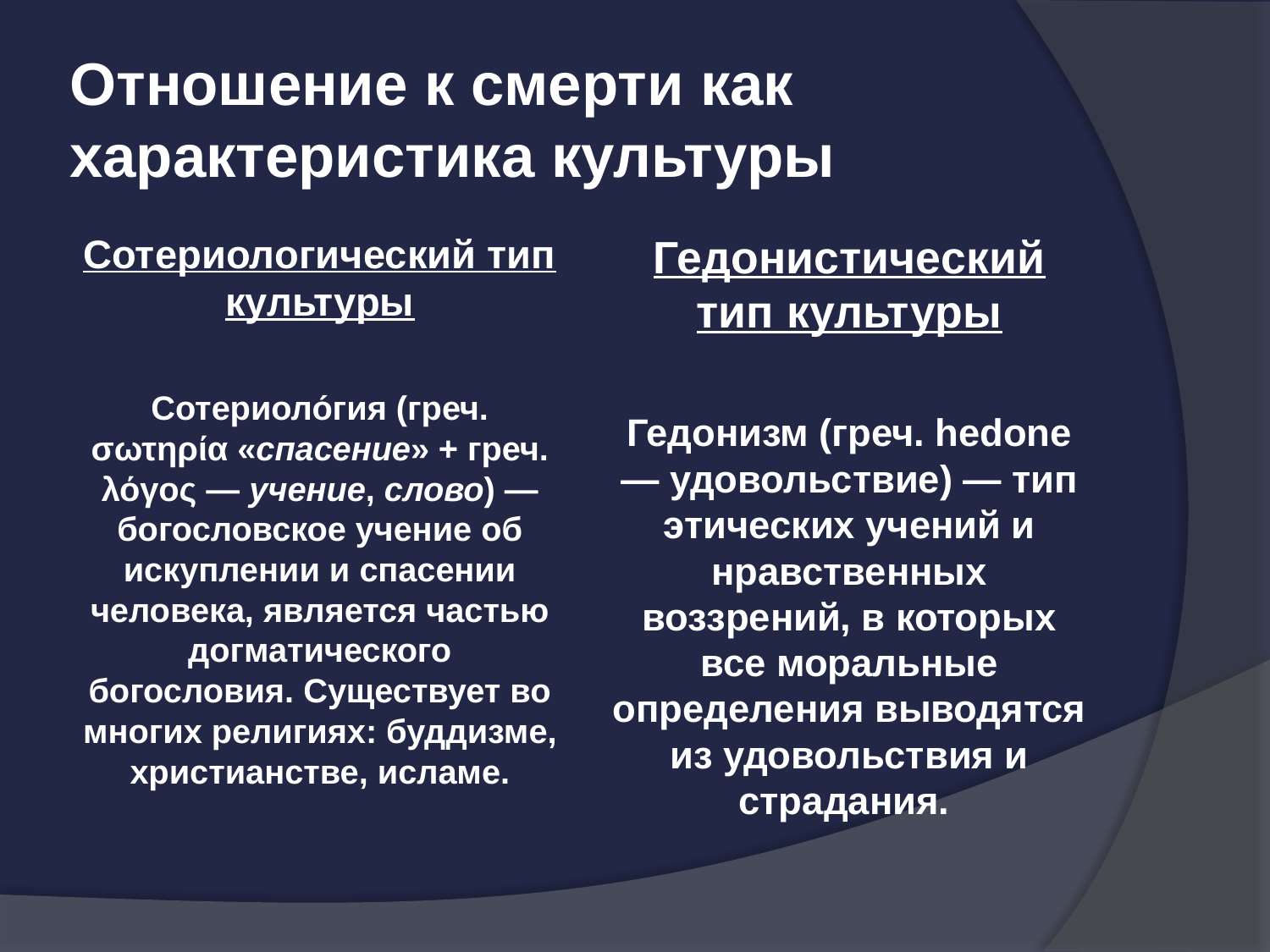

# Отношение к смерти как характеристика культуры
Сотериологический тип культуры

Сотериоло́гия (греч. σωτηρία «спасение» + греч. λόγος — учение, слово) — богословское учение об искуплении и спасении человека, является частью догматического богословия. Существует во многих религиях: буддизме, христианстве, исламе.
Гедонистический тип культуры

Гедонизм (греч. hedone — удовольствие) — тип этических учений и нравственных воззрений, в которых все моральные определения выводятся из удовольствия и страдания.